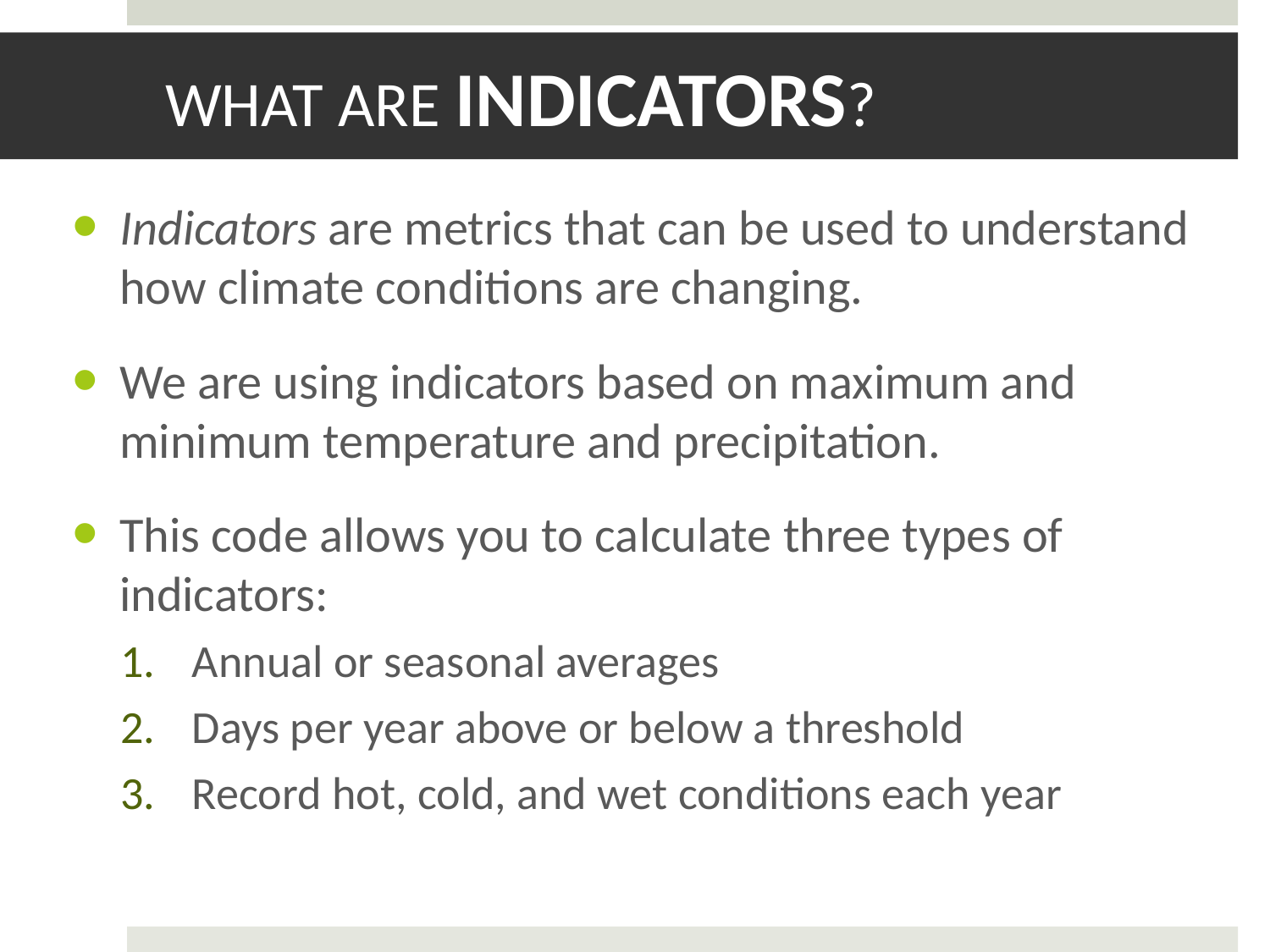

# WHAT ARE INDICATORS?
Indicators are metrics that can be used to understand how climate conditions are changing.
We are using indicators based on maximum and minimum temperature and precipitation.
This code allows you to calculate three types of indicators:
Annual or seasonal averages
Days per year above or below a threshold
Record hot, cold, and wet conditions each year